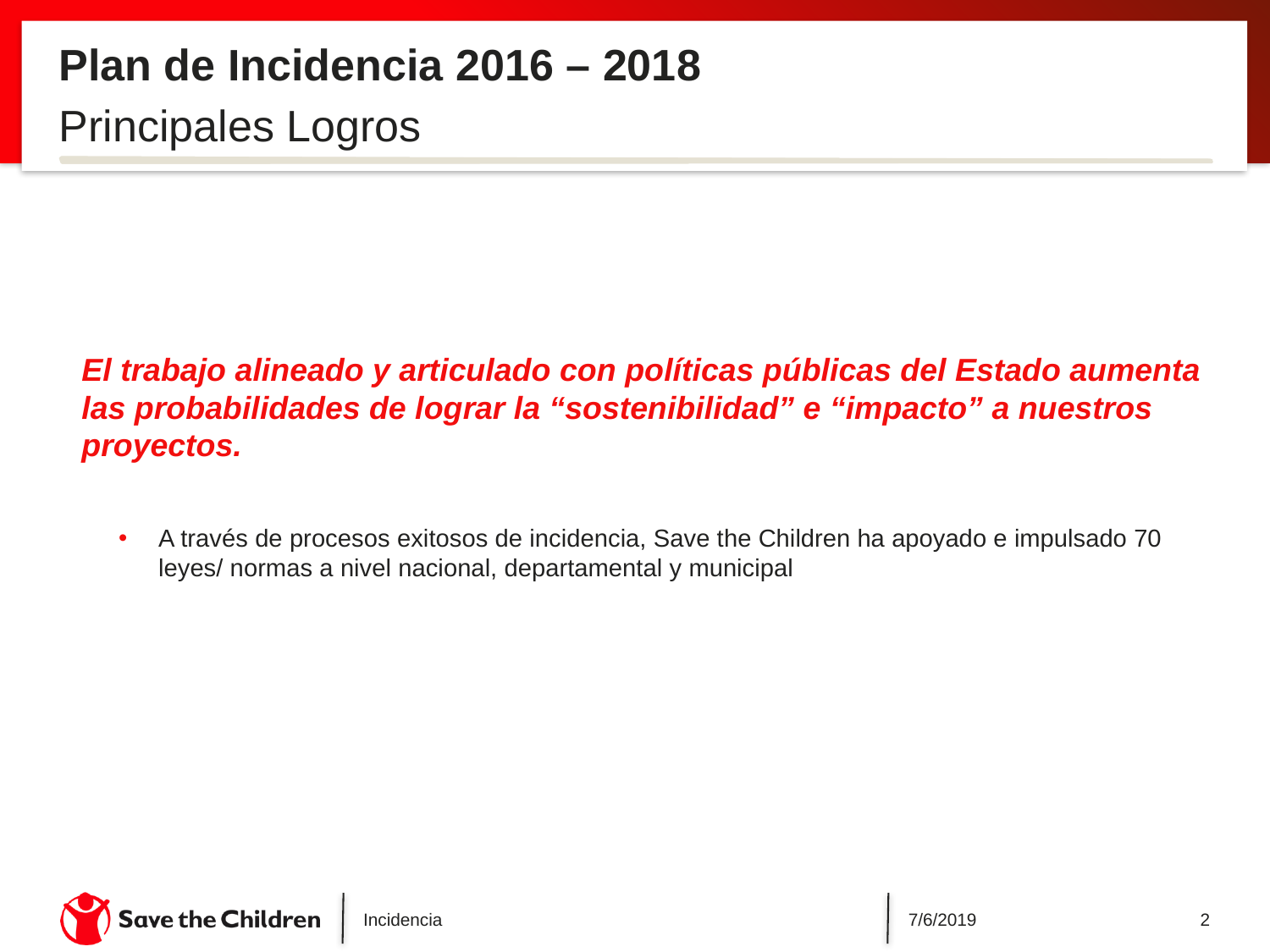

# Plan de Incidencia 2016 – 2018
Principales Logros
El trabajo alineado y articulado con políticas públicas del Estado aumenta las probabilidades de lograr la “sostenibilidad” e “impacto” a nuestros proyectos.

A través de procesos exitosos de incidencia, Save the Children ha apoyado e impulsado 70 leyes/ normas a nivel nacional, departamental y municipal

Incidencia
7/6/2019
2